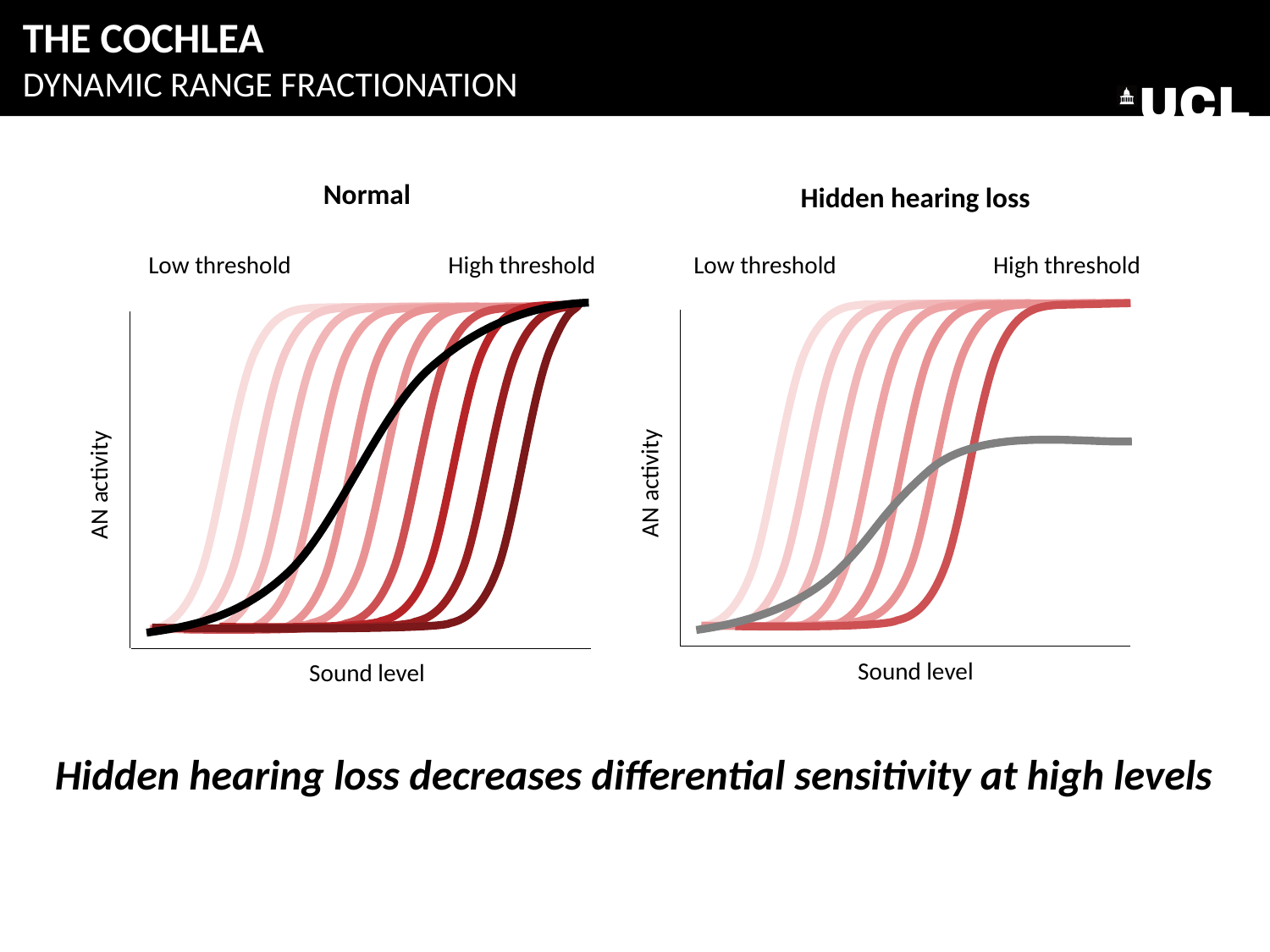

THE COCHLEA
DYNAMIC RANGE FRACTIONATION

Normal

AN activity
Sound level
Hidden hearing loss
Low threshold
High threshold

AN activity
Sound level
Low threshold
High threshold

Hidden hearing loss decreases differential sensitivity at high levels